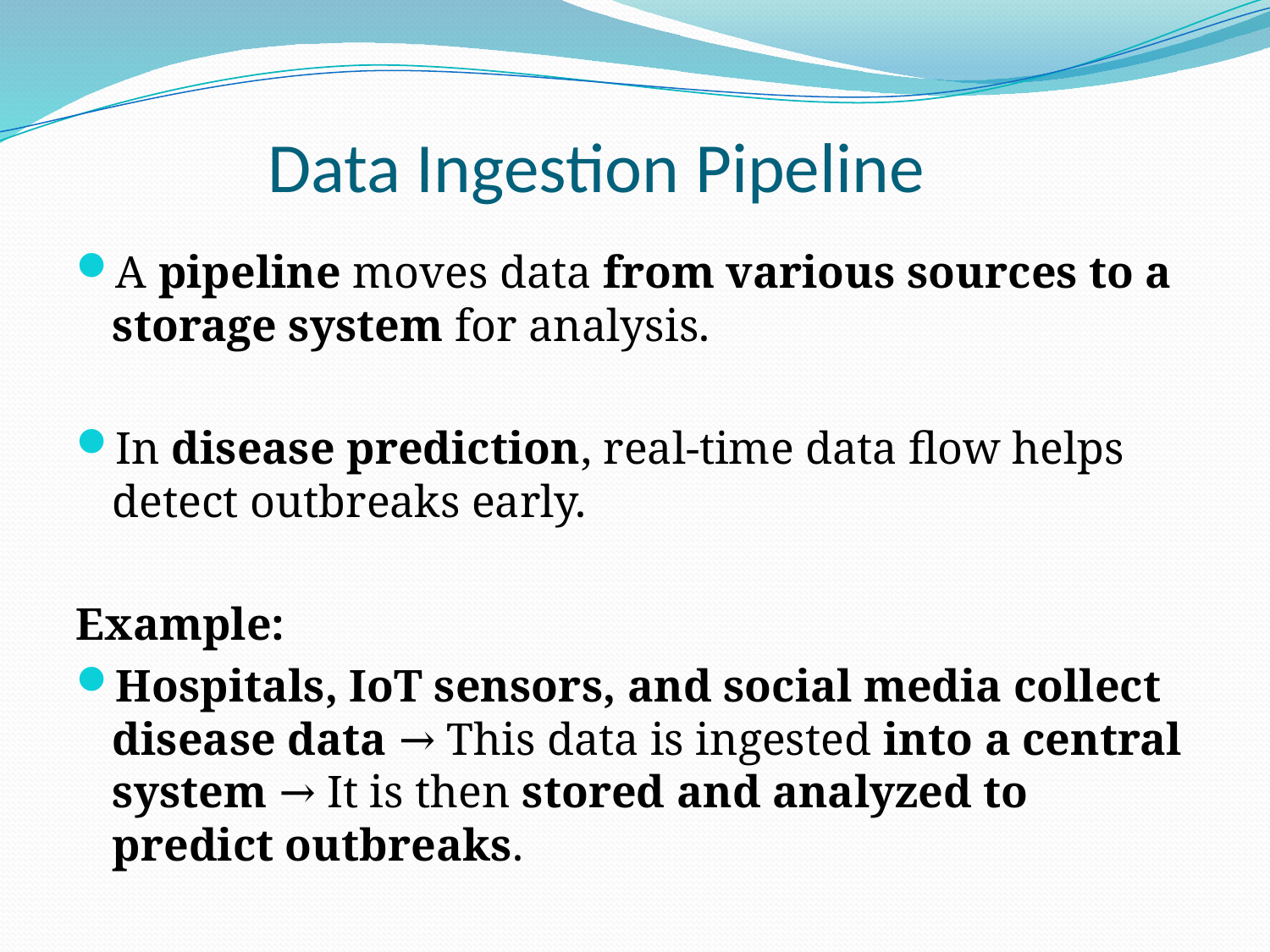

# Data Ingestion Pipeline
A pipeline moves data from various sources to a storage system for analysis.

In disease prediction, real-time data flow helps detect outbreaks early.

Example:
Hospitals, IoT sensors, and social media collect disease data → This data is ingested into a central system → It is then stored and analyzed to predict outbreaks.